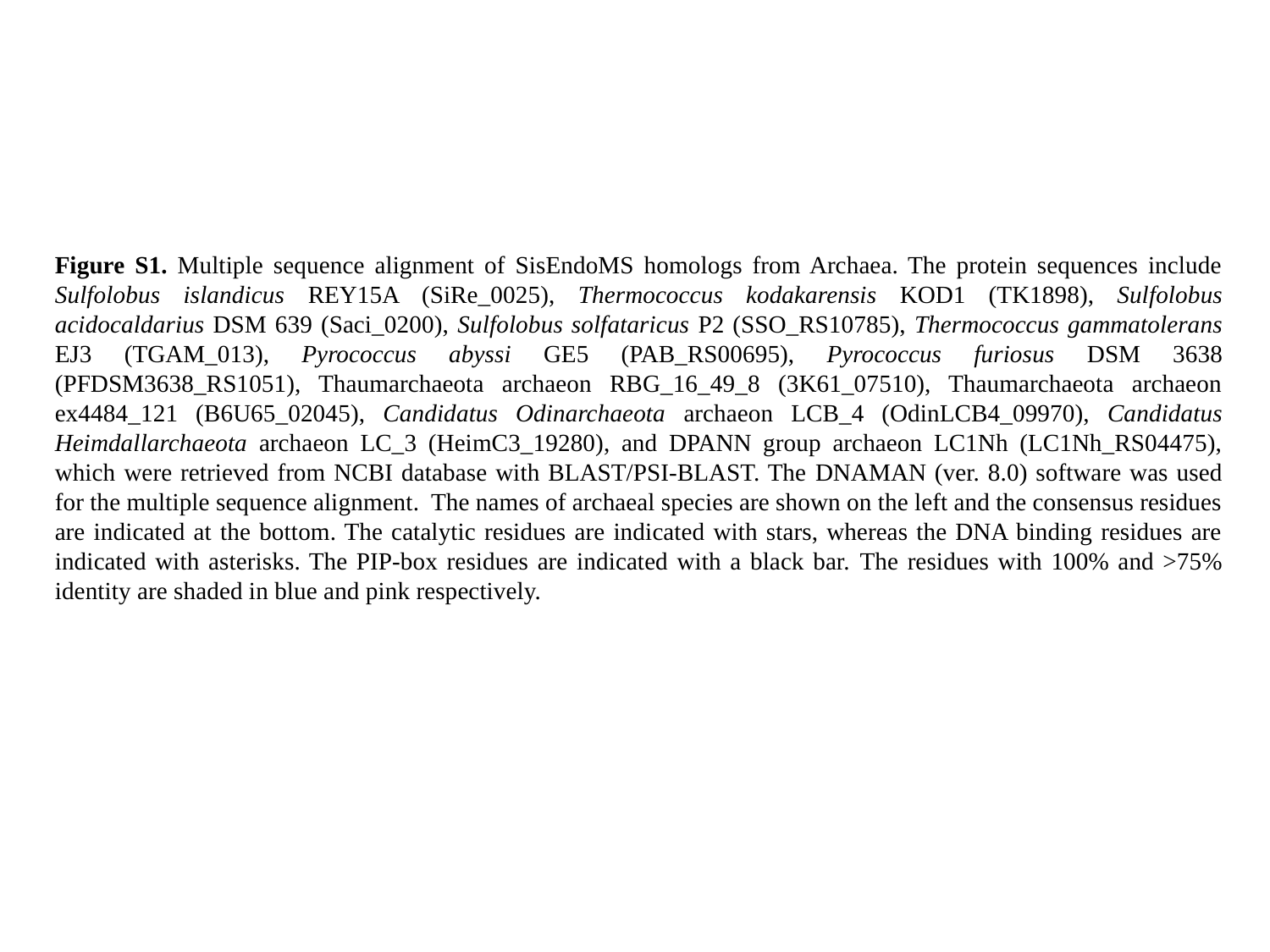

Figure S1. Multiple sequence alignment of SisEndoMS homologs from Archaea. The protein sequences include Sulfolobus islandicus REY15A (SiRe_0025), Thermococcus kodakarensis KOD1 (TK1898), Sulfolobus acidocaldarius DSM 639 (Saci_0200), Sulfolobus solfataricus P2 (SSO_RS10785), Thermococcus gammatolerans EJ3 (TGAM_013), Pyrococcus abyssi GE5 (PAB_RS00695), Pyrococcus furiosus DSM 3638 (PFDSM3638_RS1051), Thaumarchaeota archaeon RBG_16_49_8 (3K61_07510), Thaumarchaeota archaeon ex4484_121 (B6U65_02045), Candidatus Odinarchaeota archaeon LCB_4 (OdinLCB4_09970), Candidatus Heimdallarchaeota archaeon LC_3 (HeimC3_19280), and DPANN group archaeon LC1Nh (LC1Nh_RS04475), which were retrieved from NCBI database with BLAST/PSI-BLAST. The DNAMAN (ver. 8.0) software was used for the multiple sequence alignment.  The names of archaeal species are shown on the left and the consensus residues are indicated at the bottom. The catalytic residues are indicated with stars, whereas the DNA binding residues are indicated with asterisks. The PIP-box residues are indicated with a black bar. The residues with 100% and >75% identity are shaded in blue and pink respectively.